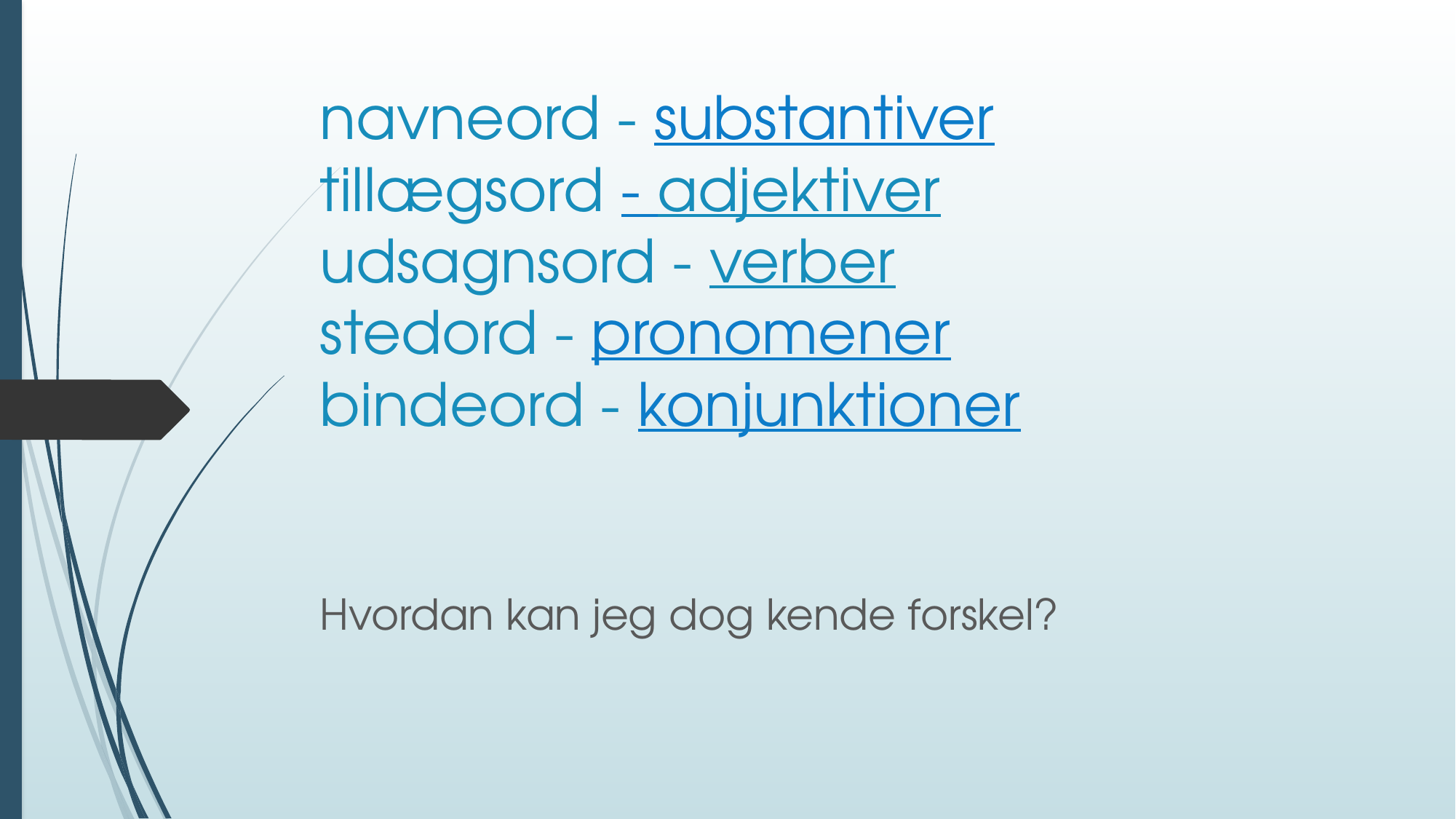

# navneord - substantiver tillægsord - adjektiver udsagnsord - verber stedord - pronomener bindeord - konjunktioner
Hvordan kan jeg dog kende forskel?